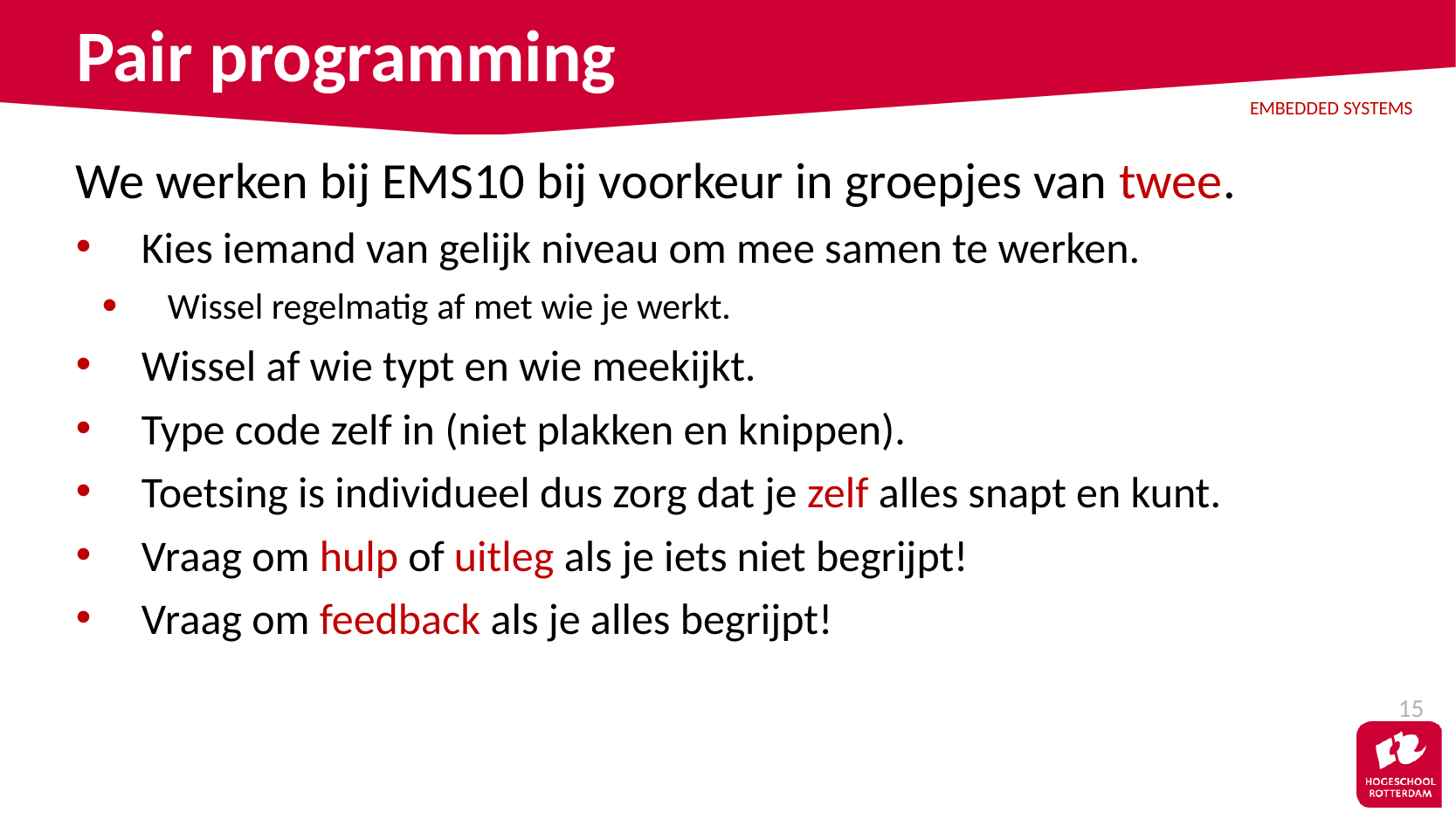

# Pair programming
We werken bij EMS10 bij voorkeur in groepjes van twee.
Kies iemand van gelijk niveau om mee samen te werken.
Wissel regelmatig af met wie je werkt.
Wissel af wie typt en wie meekijkt.
Type code zelf in (niet plakken en knippen).
Toetsing is individueel dus zorg dat je zelf alles snapt en kunt.
Vraag om hulp of uitleg als je iets niet begrijpt!
Vraag om feedback als je alles begrijpt!

15